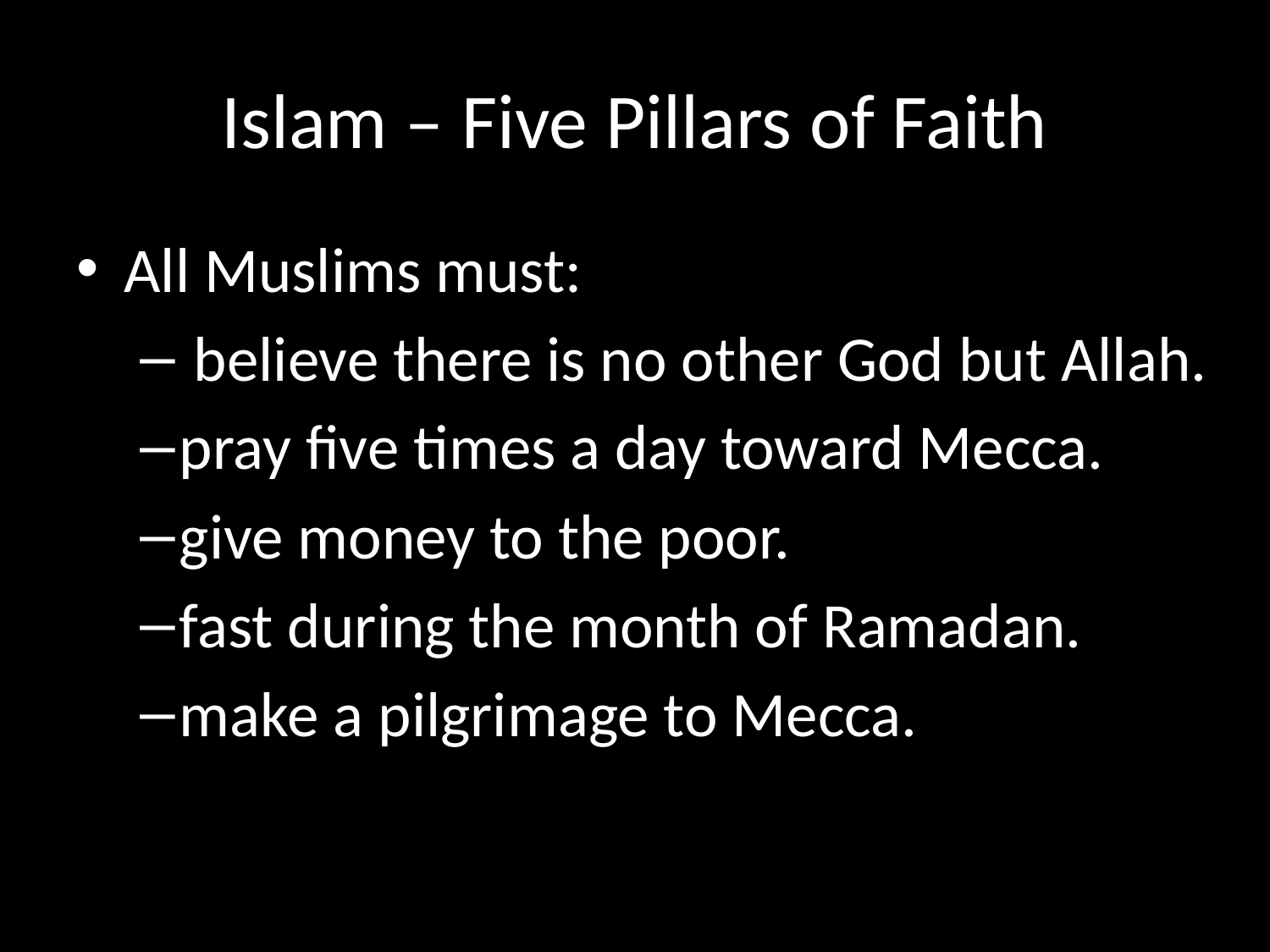

# Islam – Five Pillars of Faith
All Muslims must:
 believe there is no other God but Allah.
pray five times a day toward Mecca.
give money to the poor.
fast during the month of Ramadan.
make a pilgrimage to Mecca.